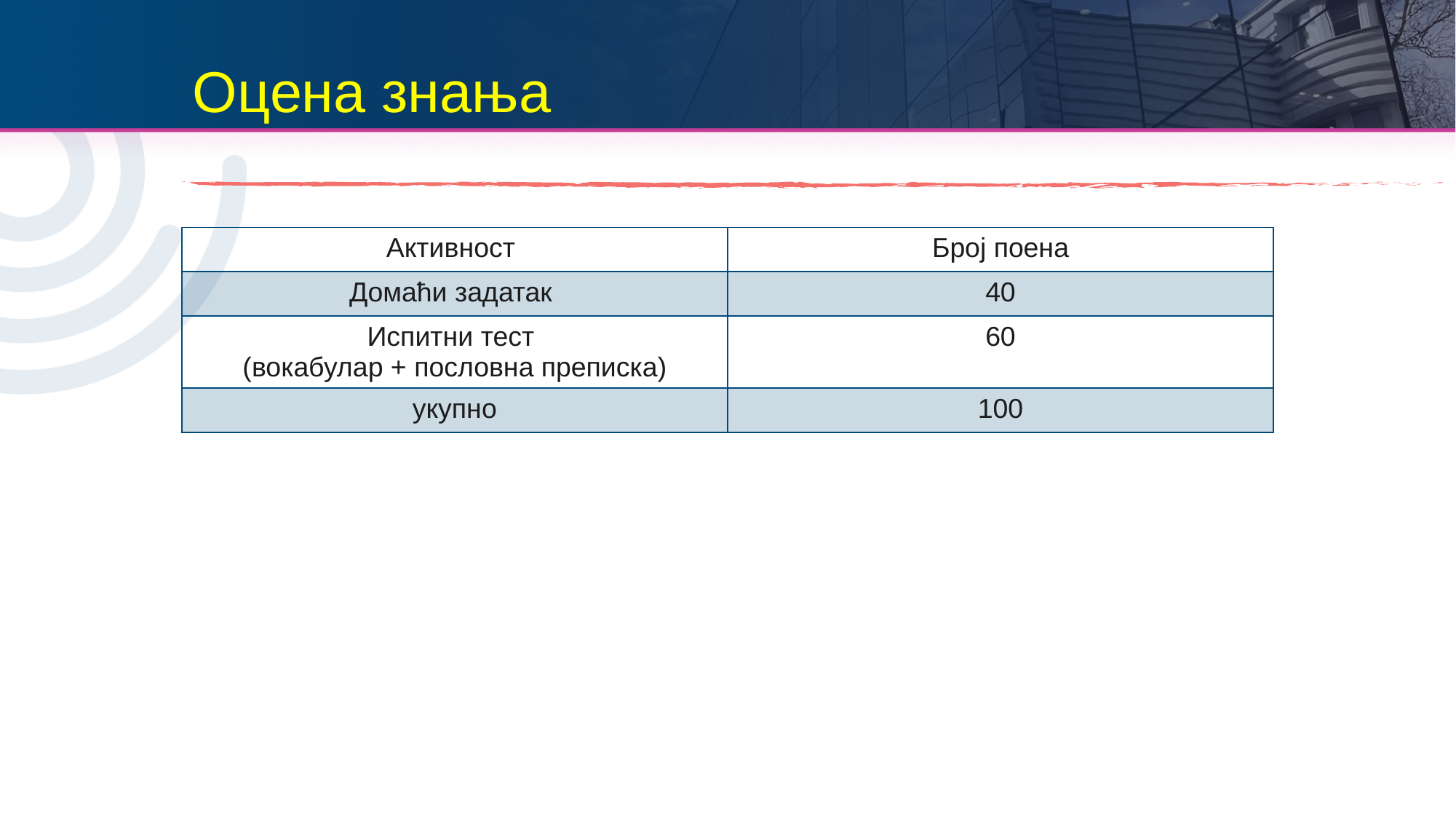

# Оцена знања
| Активност | Број поена |
| --- | --- |
| Домаћи задатак | 40 |
| Испитни тест (вокабулар + пословна преписка) | 60 |
| укупно | 100 |